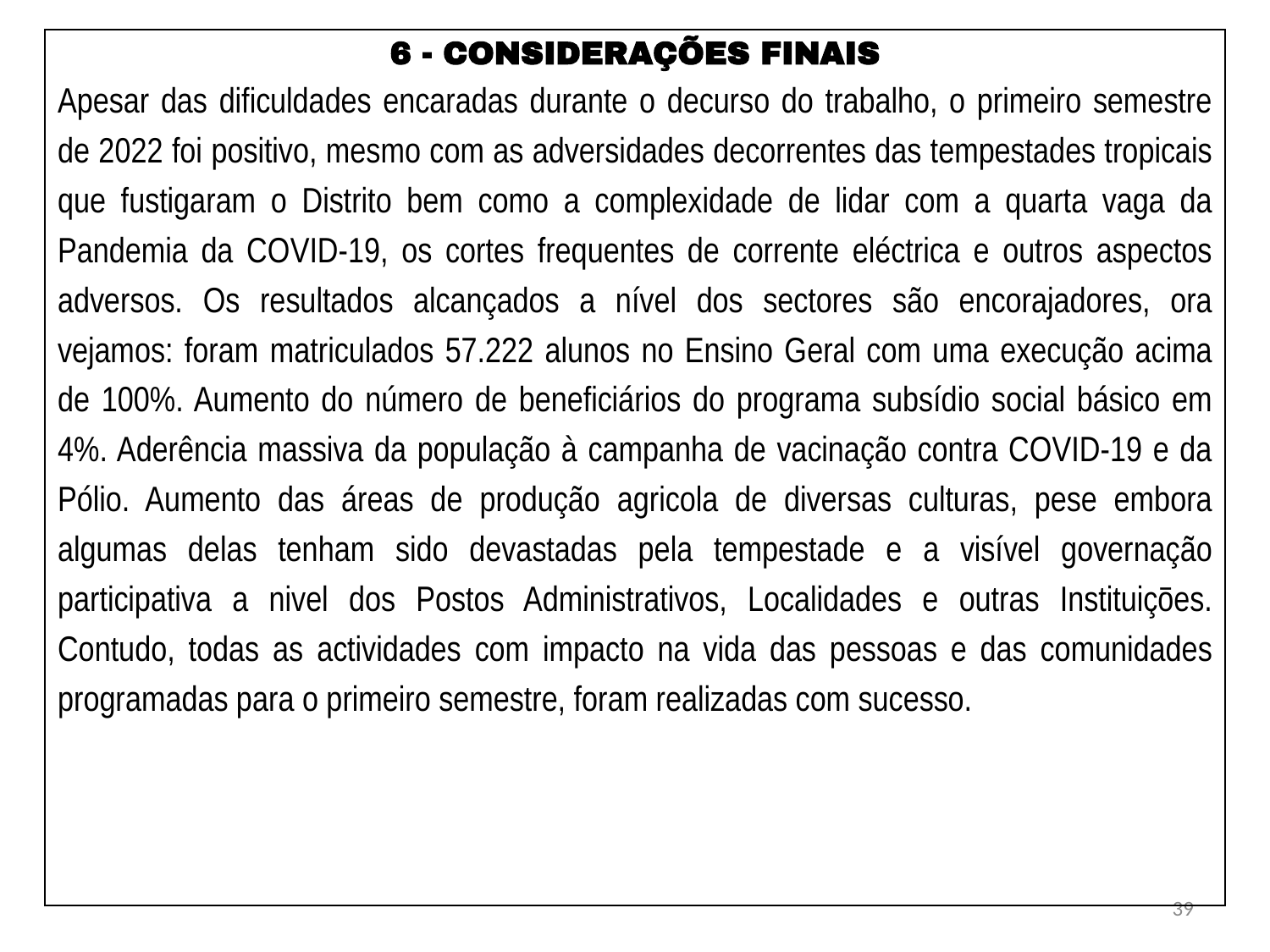

| 6 - CONSIDERAÇÕES FINAIS Apesar das dificuldades encaradas durante o decurso do trabalho, o primeiro semestre de 2022 foi positivo, mesmo com as adversidades decorrentes das tempestades tropicais que fustigaram o Distrito bem como a complexidade de lidar com a quarta vaga da Pandemia da COVID-19, os cortes frequentes de corrente eléctrica e outros aspectos adversos. Os resultados alcançados a nível dos sectores são encorajadores, ora vejamos: foram matriculados 57.222 alunos no Ensino Geral com uma execução acima de 100%. Aumento do número de beneficiários do programa subsídio social básico em 4%. Aderência massiva da população à campanha de vacinação contra COVID-19 e da Pólio. Aumento das áreas de produção agricola de diversas culturas, pese embora algumas delas tenham sido devastadas pela tempestade e a visível governação participativa a nivel dos Postos Administrativos, Localidades e outras Instituiçōes. Contudo, todas as actividades com impacto na vida das pessoas e das comunidades programadas para o primeiro semestre, foram realizadas com sucesso. |
| --- |
39